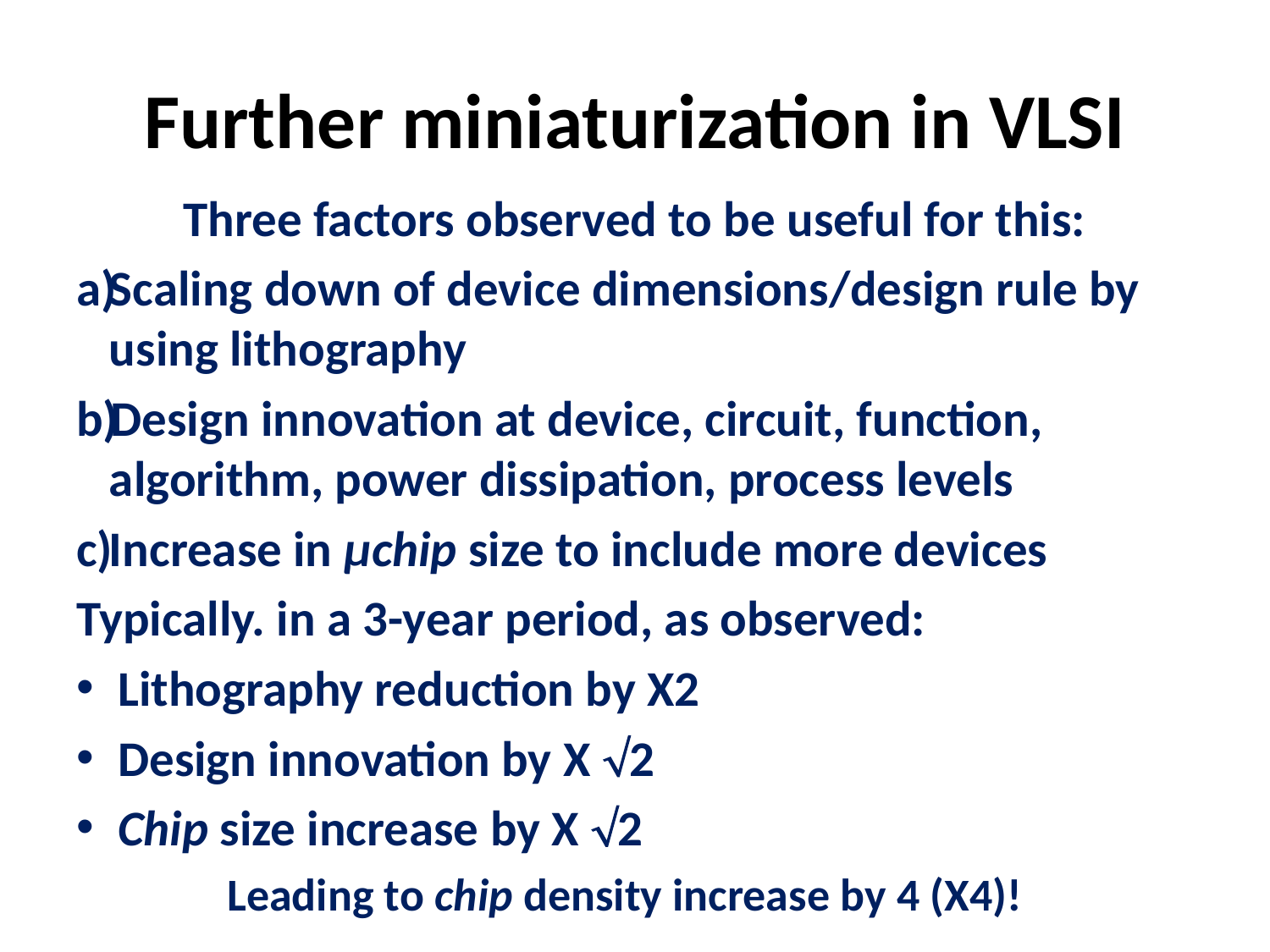

# Further miniaturization in VLSI
Three factors observed to be useful for this:
Scaling down of device dimensions/design rule by using lithography
Design innovation at device, circuit, function, algorithm, power dissipation, process levels
Increase in µchip size to include more devices
Typically. in a 3-year period, as observed:
Lithography reduction by X2
Design innovation by X √2
Chip size increase by X √2
Leading to chip density increase by 4 (X4)!